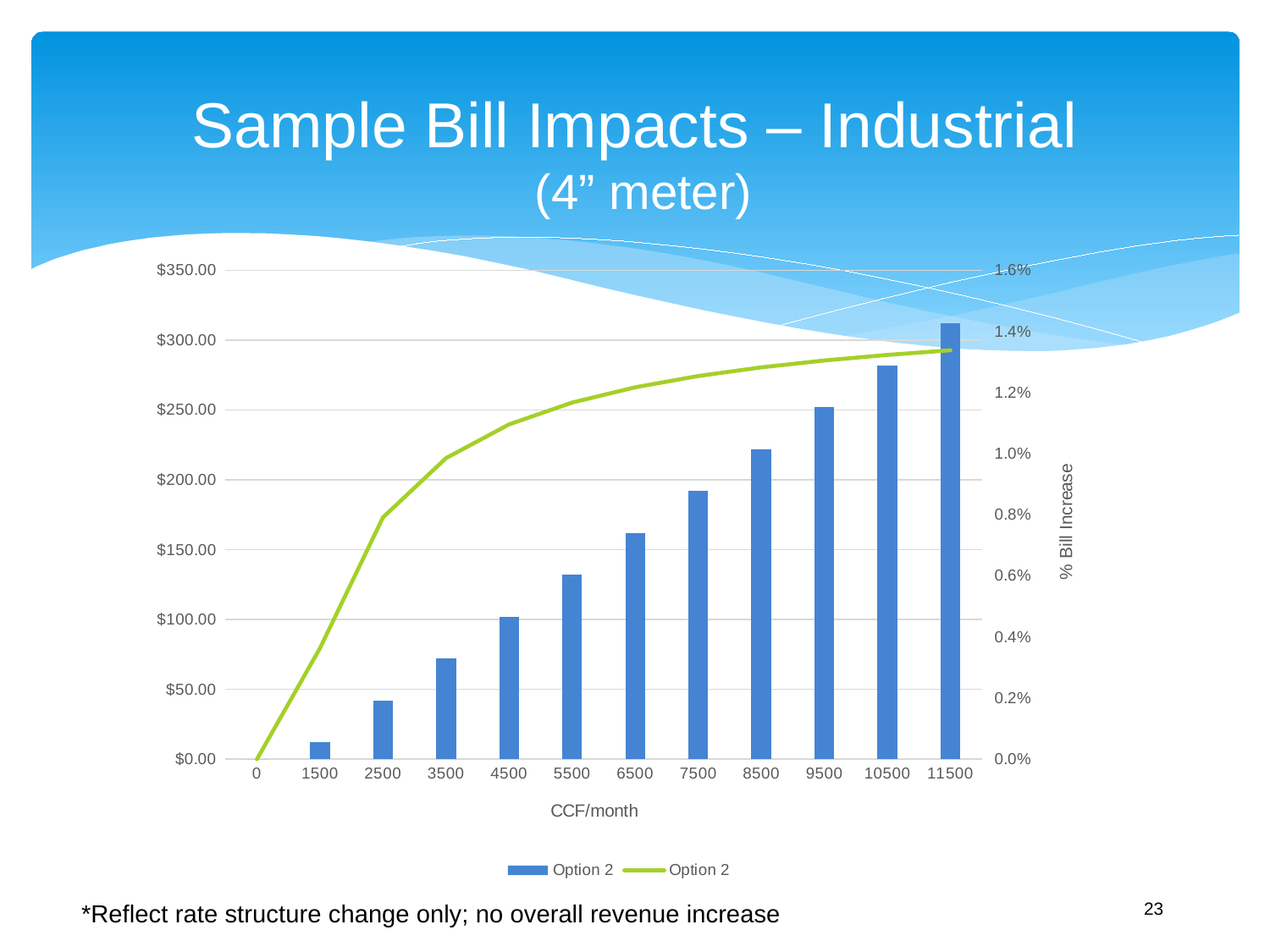

# Sample Bill Impacts – Industrial (4” meter)

### Chart

| Category | Option 2 | Option 2 |
|---|---|---|
| 0 | 0.0 | 0.0 |
| 1500 | 12.0 | 0.003632203112798068 |
| 2500 | 41.99999999999909 | 0.007918880496551345 |
| 3500 | 71.99999999999909 | 0.009857909192226367 |
| 4500 | 102.0 | 0.010963285890251058 |
| 5500 | 131.99999999999818 | 0.011677509647215195 |
| 6500 | 161.99999999999818 | 0.012176990298997591 |
| 7500 | 191.99999999999818 | 0.012545920027600905 |
| 8500 | 222.0 | 0.012829566718948115 |
| 9500 | 251.99999999999636 | 0.013054438042704402 |
| 10500 | 281.99999999999636 | 0.013237087502781027 |
| 11500 | 311.99999999999636 | 0.013388385918507486 |
23
*Reflect rate structure change only; no overall revenue increase